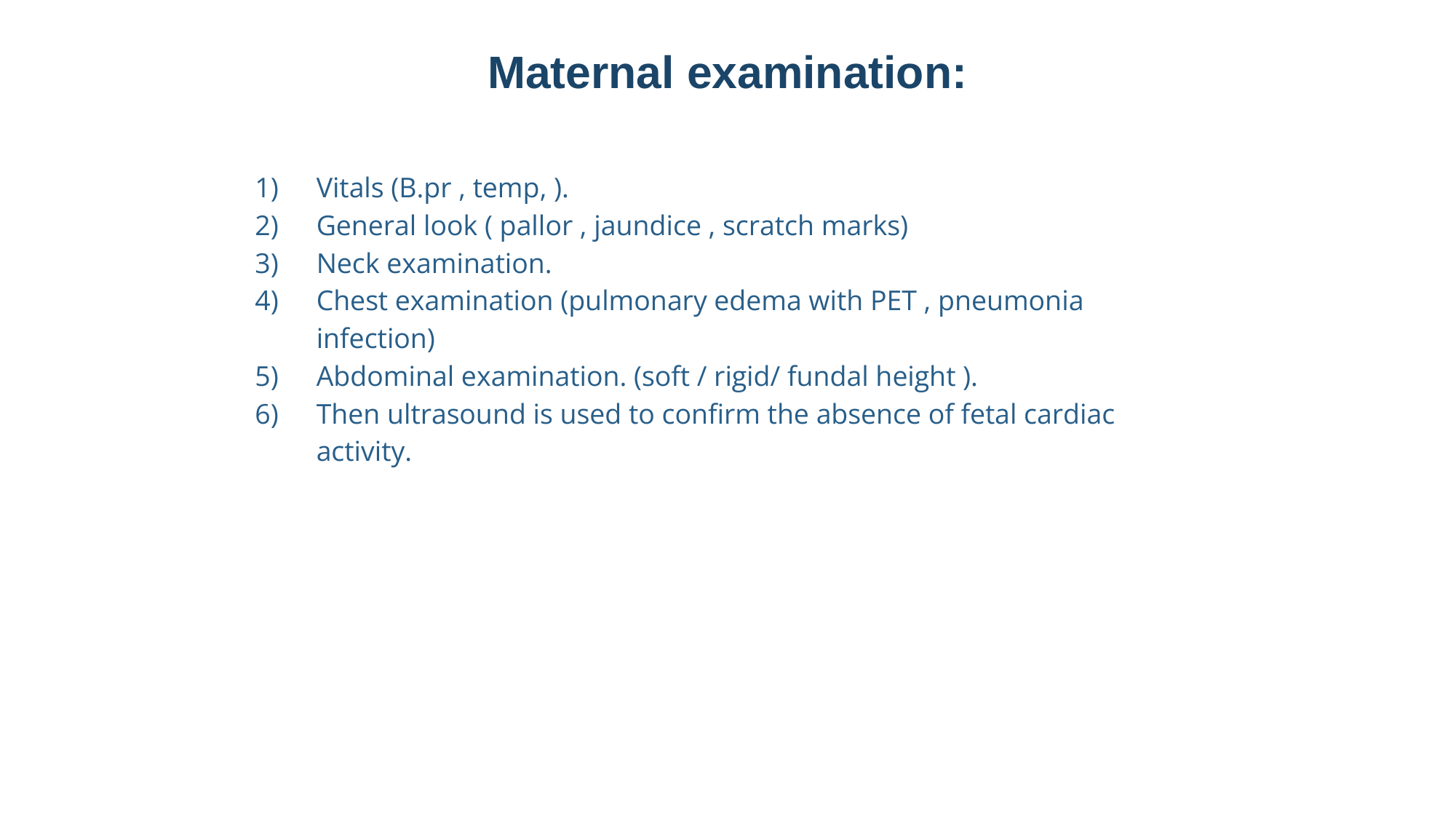

# Maternal examination:
Vitals (B.pr , temp, ).
General look ( pallor , jaundice , scratch marks)
Neck examination.
Chest examination (pulmonary edema with PET , pneumonia infection)
Abdominal examination. (soft / rigid/ fundal height ).
Then ultrasound is used to confirm the absence of fetal cardiac activity.